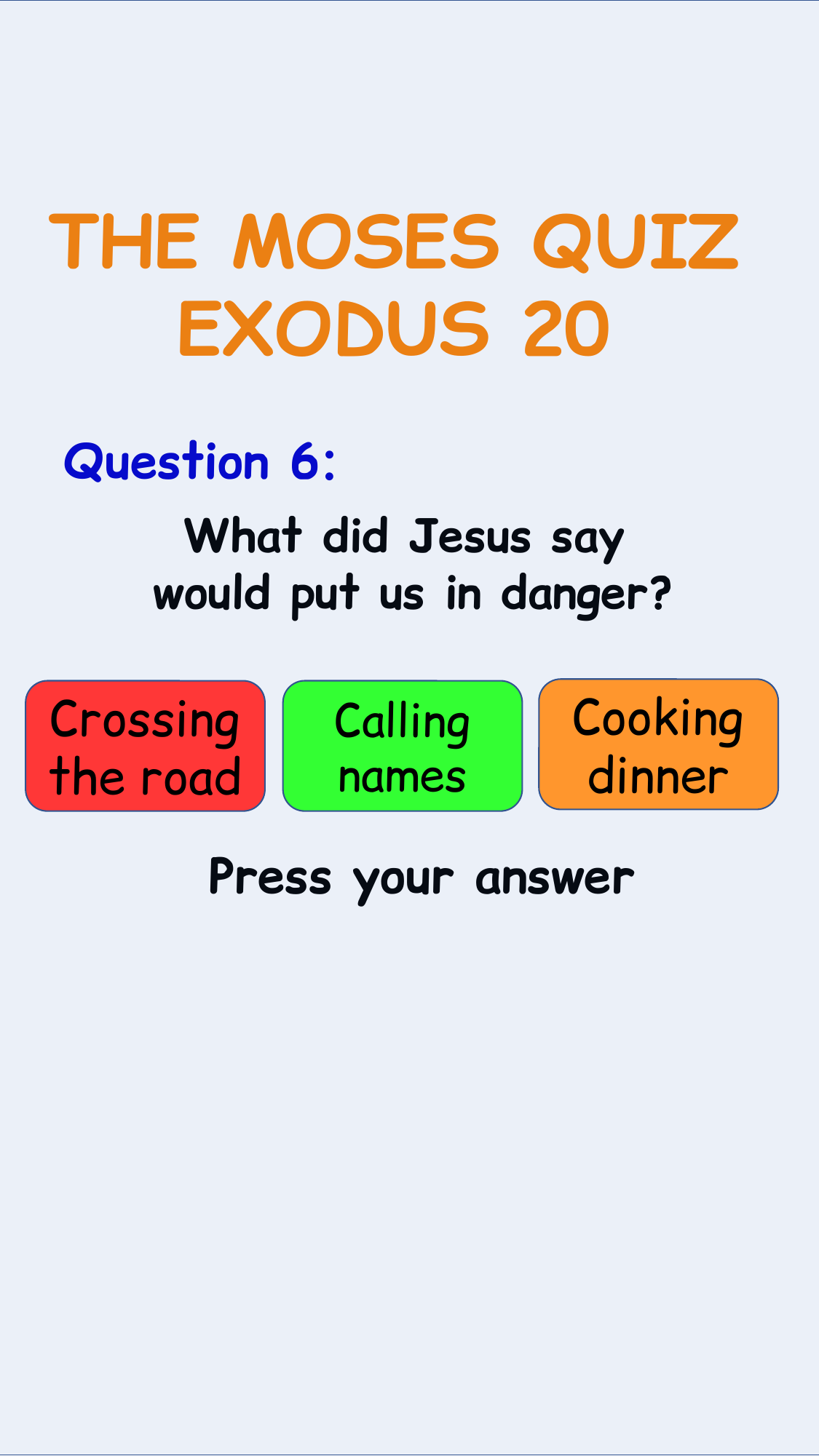

Question 6:
What did Jesus say
would put us in danger?
Cooking dinner
Crossing the road
Calling names
Press your answer